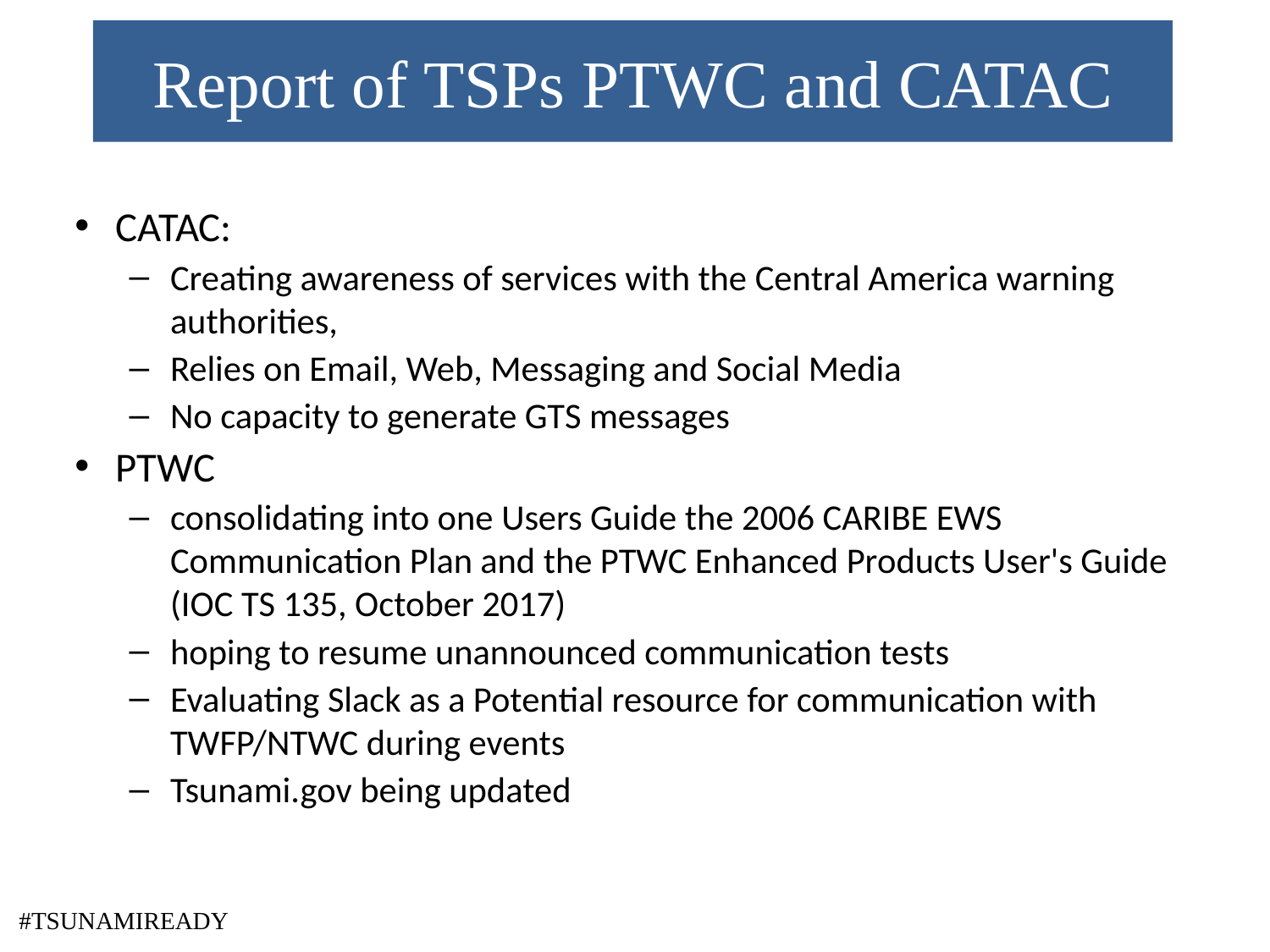

Report of TSPs PTWC and CATAC
CATAC:
Creating awareness of services with the Central America warning authorities,
Relies on Email, Web, Messaging and Social Media
No capacity to generate GTS messages
PTWC
consolidating into one Users Guide the 2006 CARIBE EWS Communication Plan and the PTWC Enhanced Products User's Guide (IOC TS 135, October 2017)
hoping to resume unannounced communication tests
Evaluating Slack as a Potential resource for communication with TWFP/NTWC during events
Tsunami.gov being updated
 #TSUNAMIREADY